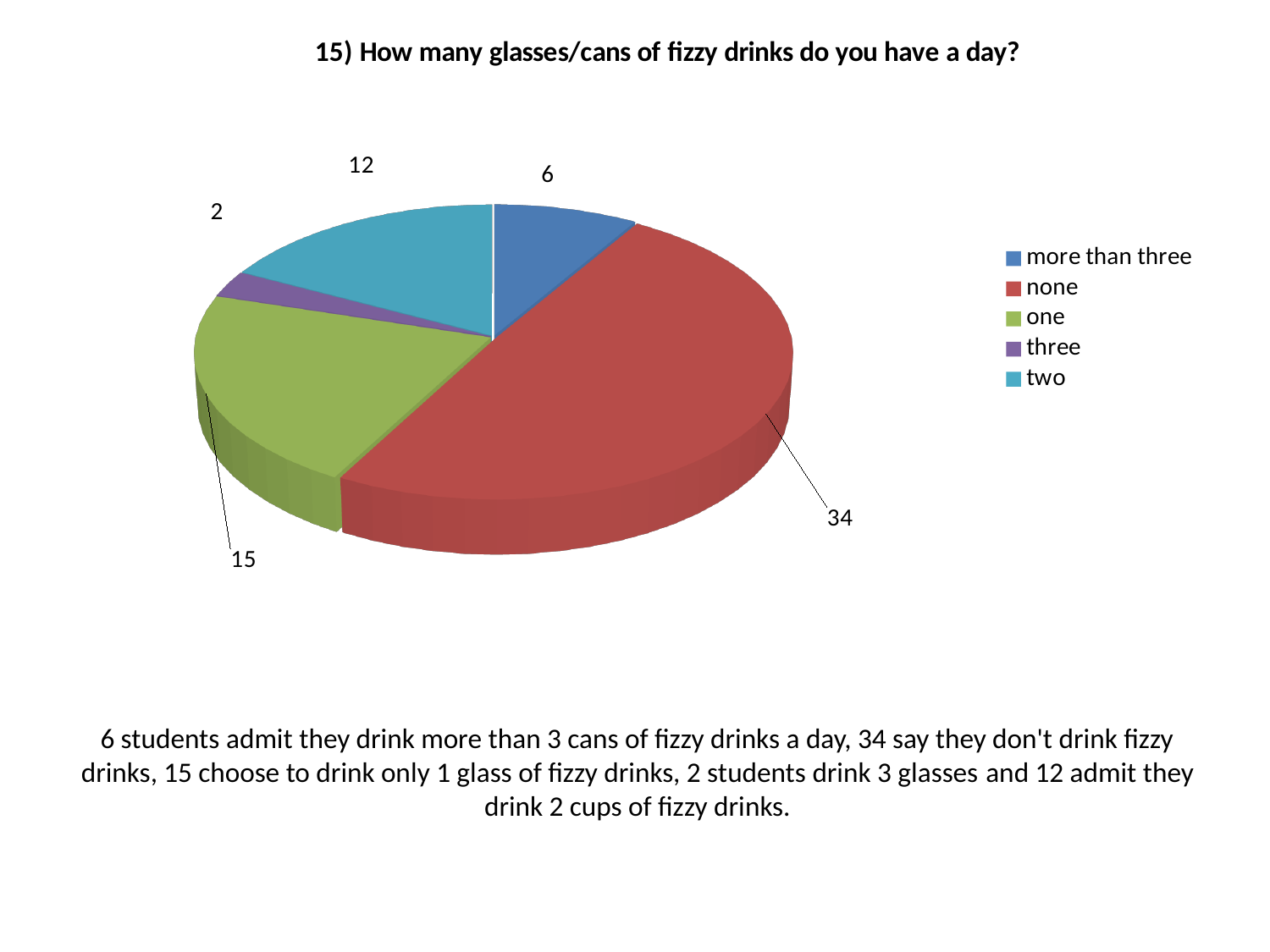

[unsupported chart]

6 students admit they drink more than 3 cans of fizzy drinks a day, 34 say they don't drink fizzy drinks, 15 choose to drink only 1 glass of fizzy drinks, 2 students drink 3 glasses and 12 admit they drink 2 cups of fizzy drinks.